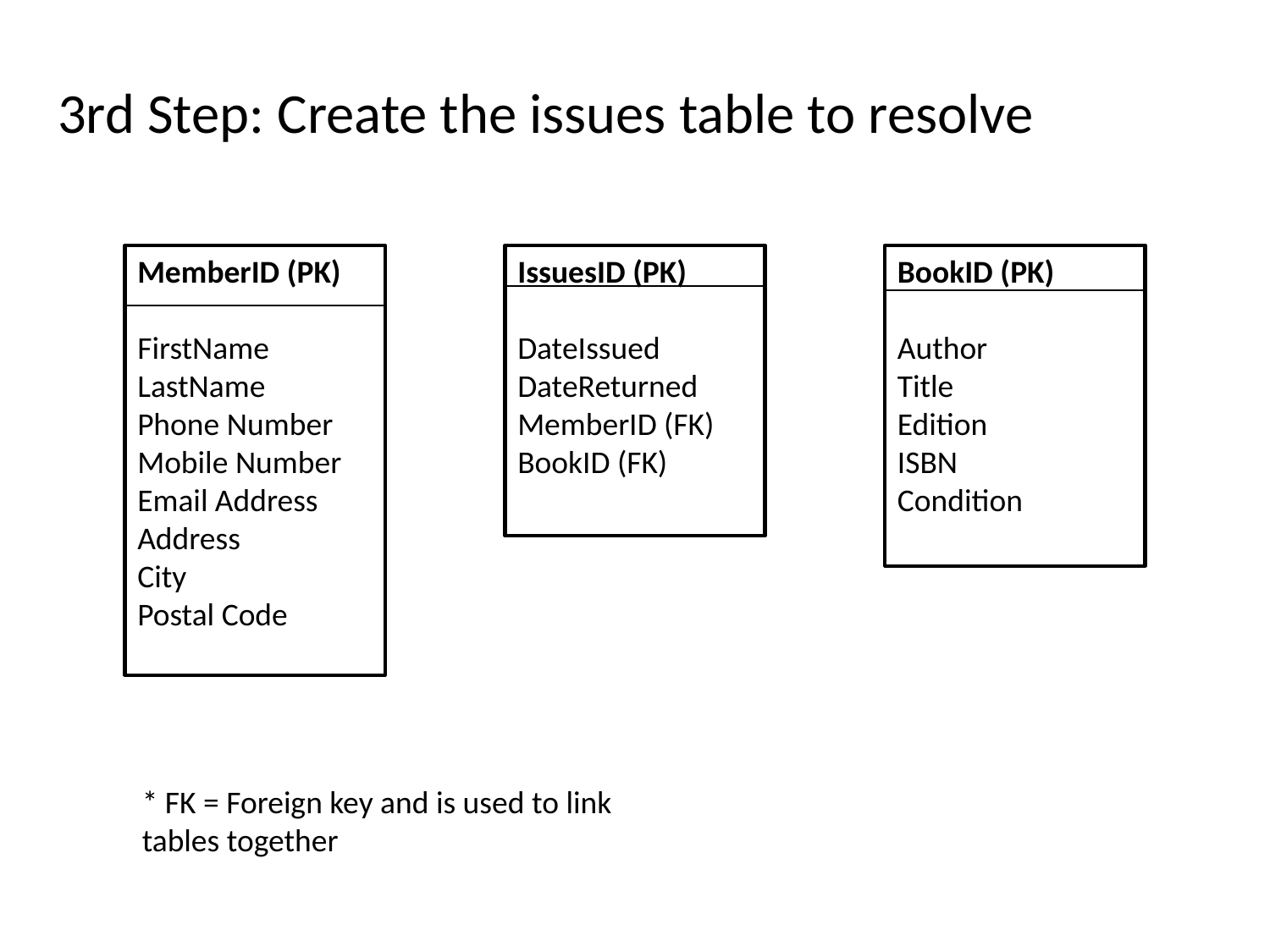

3rd Step: Create the issues table to resolve
MemberID (PK)

FirstName
LastName
Phone Number
Mobile Number
Email Address
Address
City
Postal Code
IssuesID (PK)

DateIssued
DateReturned
MemberID (FK)
BookID (FK)

BookID (PK)

Author
Title
Edition
ISBN
Condition

* FK = Foreign key and is used to link tables together